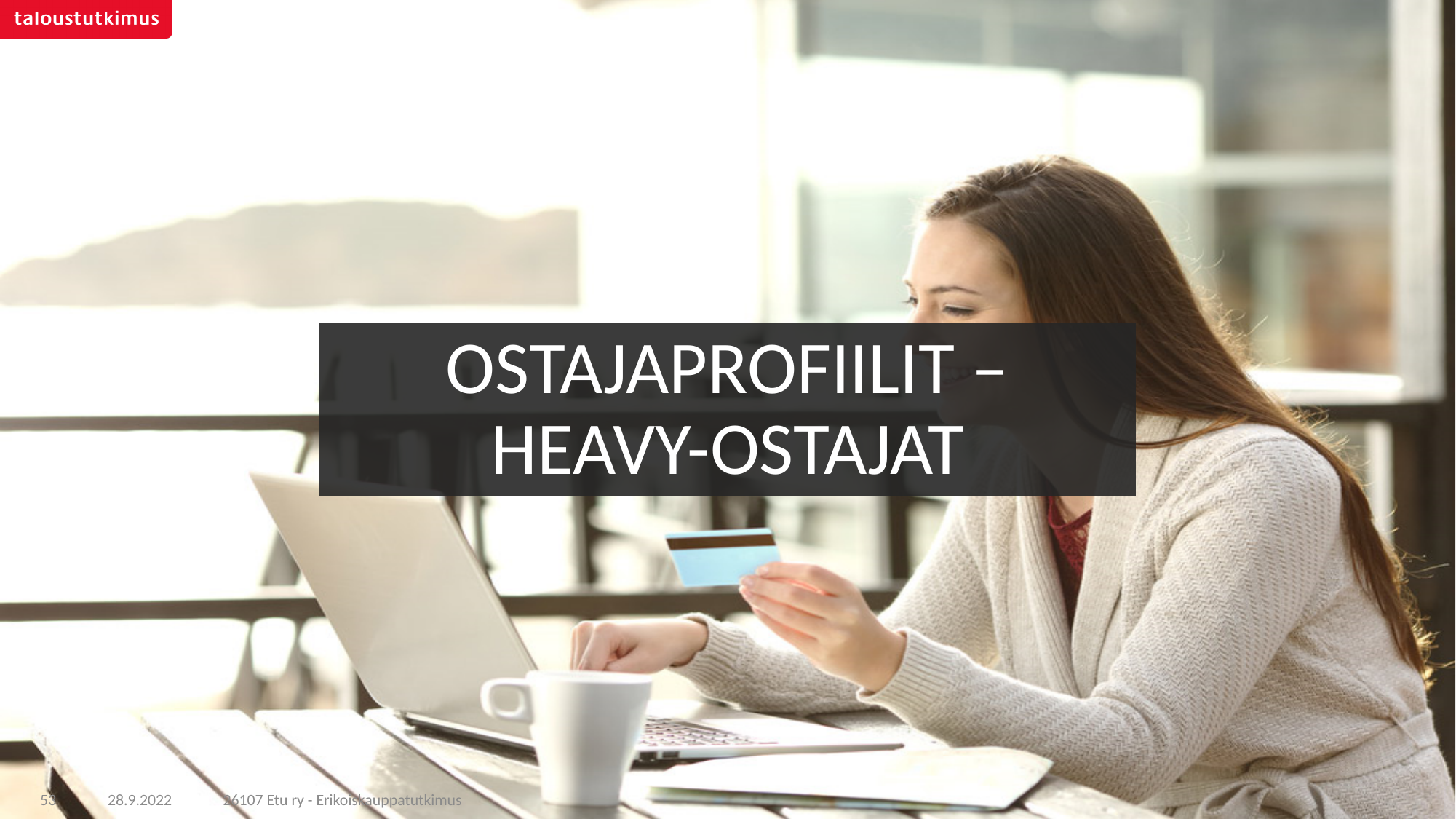

# OSTAJAPROFIILIT – HEAVY-OSTAJAT
26107 Etu ry - Erikoiskauppatutkimus
53
28.9.2022